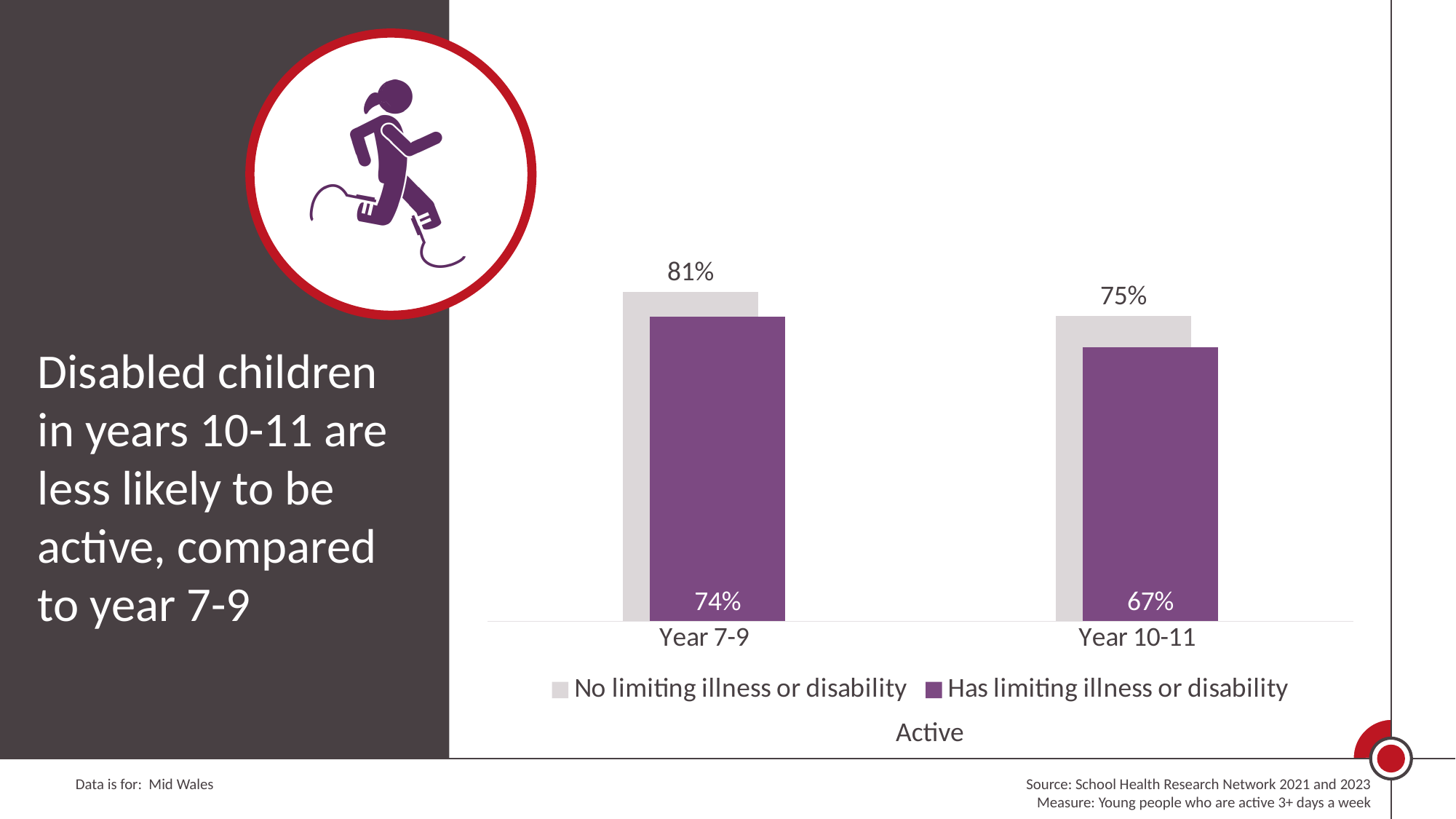

### Chart

| Category | No limiting illness or disability | Has limiting illness or disability |
|---|---|---|
| Year 7-9 | 0.8062999529854254 | 0.7443762781186095 |
| Year 10-11 | 0.7471169686985173 | 0.6711864406779661 |
Disabled children in years 10-11 are less likely to be active, compared to year 7-9

Active